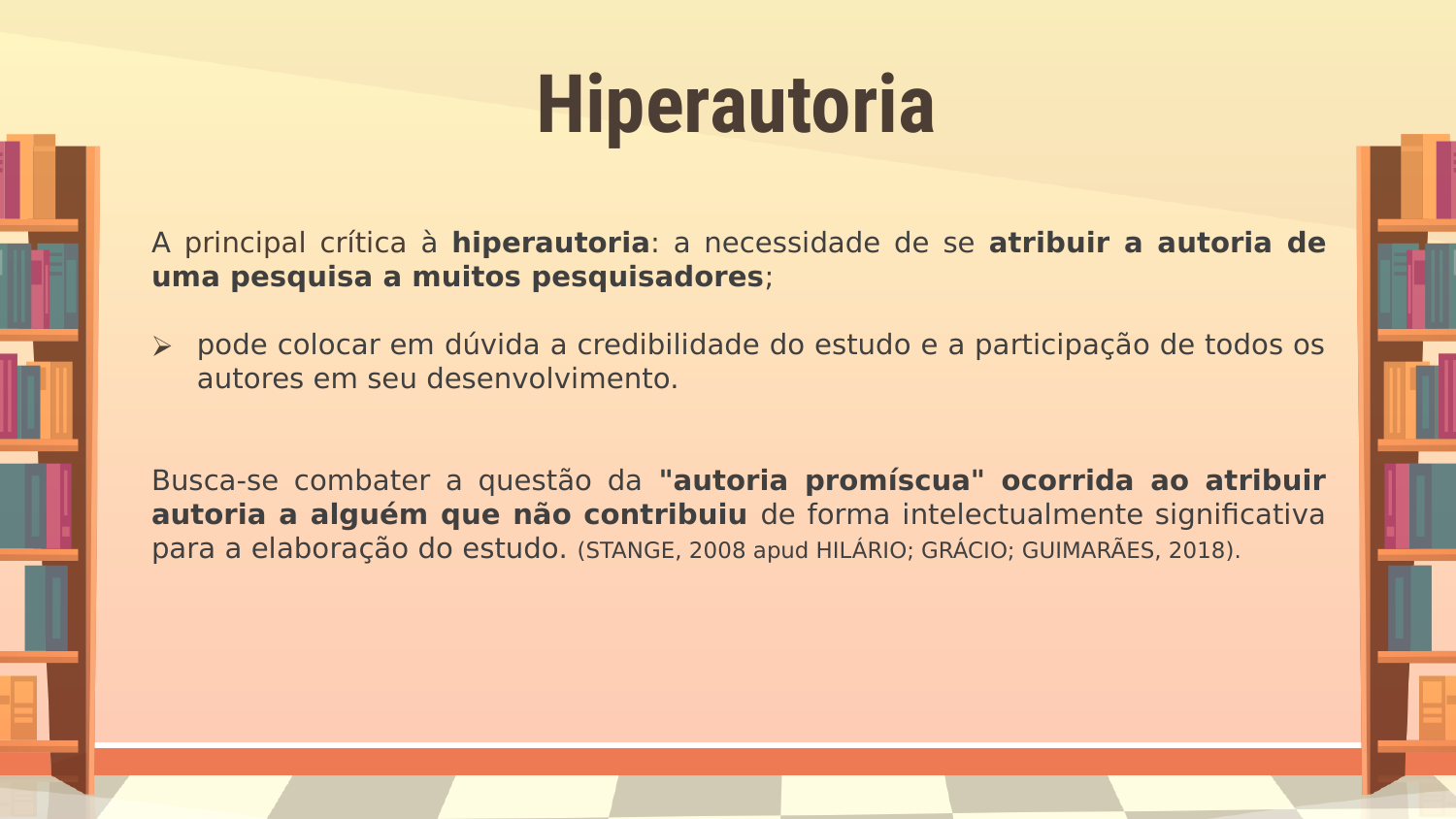

# Hiperautoria

A principal crítica à hiperautoria: a necessidade de se atribuir a autoria de uma pesquisa a muitos pesquisadores;

pode colocar em dúvida a credibilidade do estudo e a participação de todos os autores em seu desenvolvimento.

Busca-se combater a questão da "autoria promíscua" ocorrida ao atribuir autoria a alguém que não contribuiu de forma intelectualmente significativa para a elaboração do estudo. (STANGE, 2008 apud HILÁRIO; GRÁCIO; GUIMARÃES, 2018).